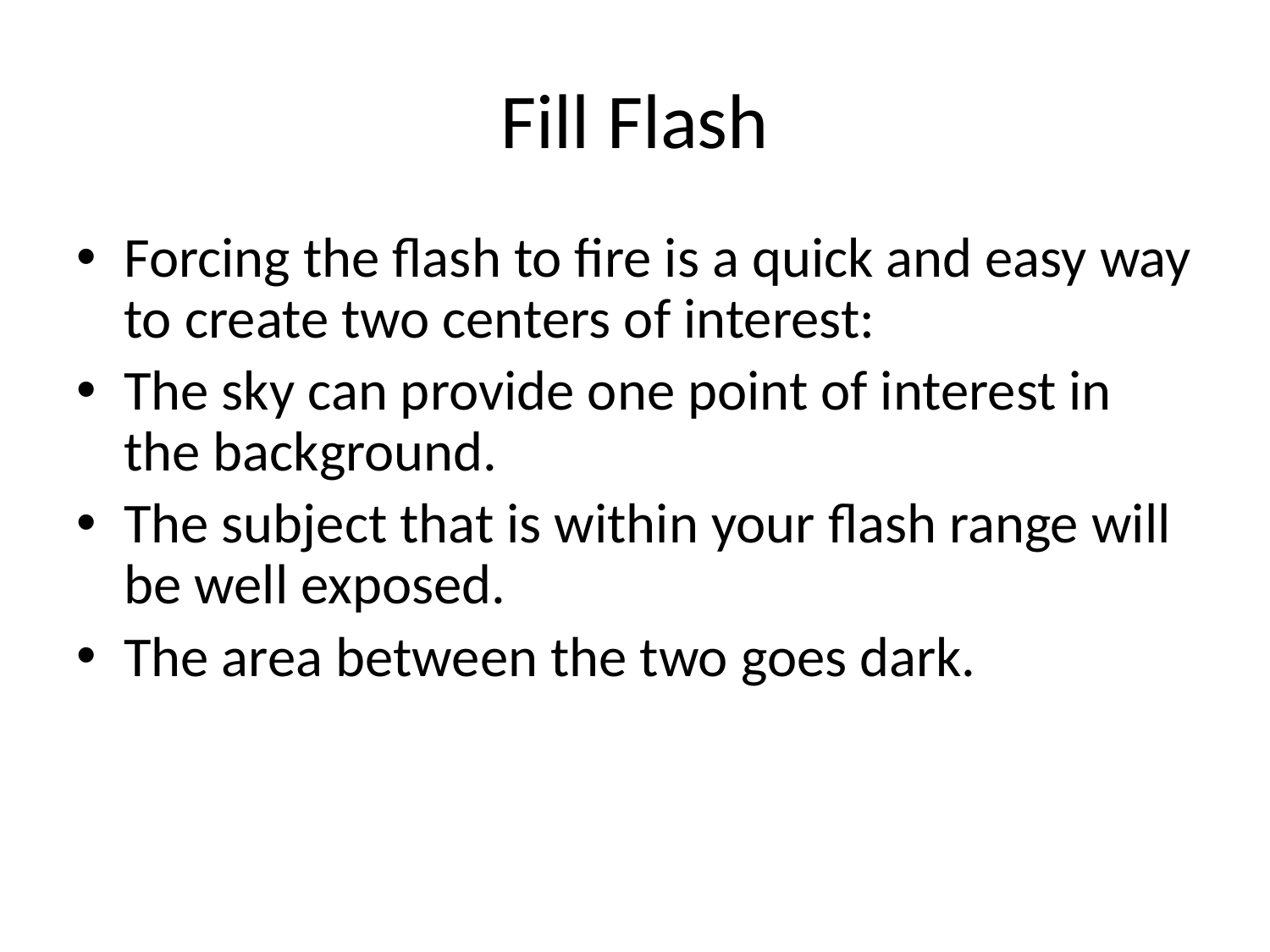

# Fill Flash
Forcing the flash to fire is a quick and easy way to create two centers of interest:
The sky can provide one point of interest in the background.
The subject that is within your flash range will be well exposed.
The area between the two goes dark.